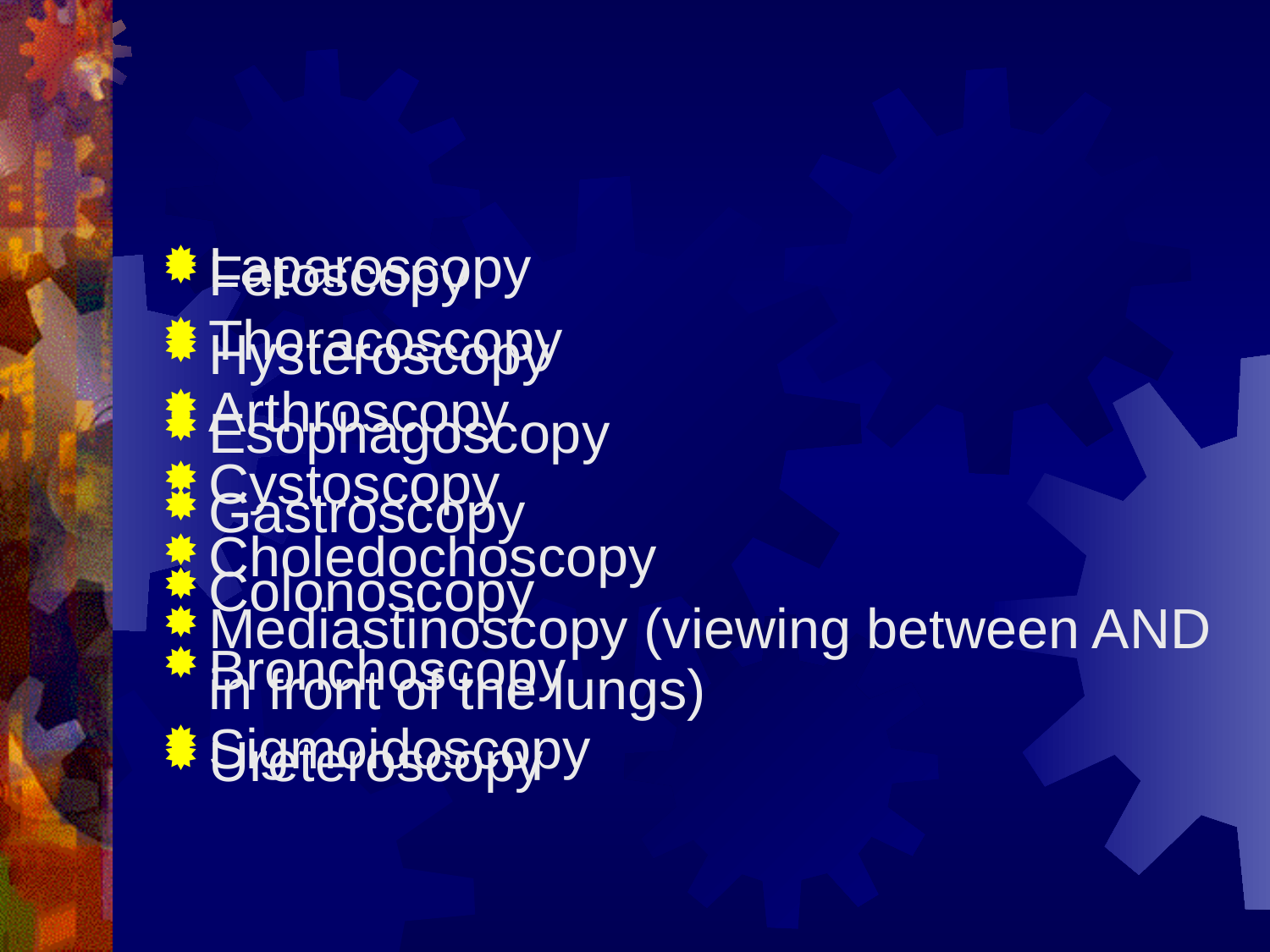

#
Fetoscopy
Hysteroscopy
Esophagoscopy
Gastroscopy
Colonoscopy
Bronchoscopy
Sigmoidoscopy

Laparoscopy
Thoracoscopy
Arthroscopy
Cystoscopy
Choledochoscopy
Mediastinoscopy (viewing between AND in front of the lungs)
Ureteroscopy